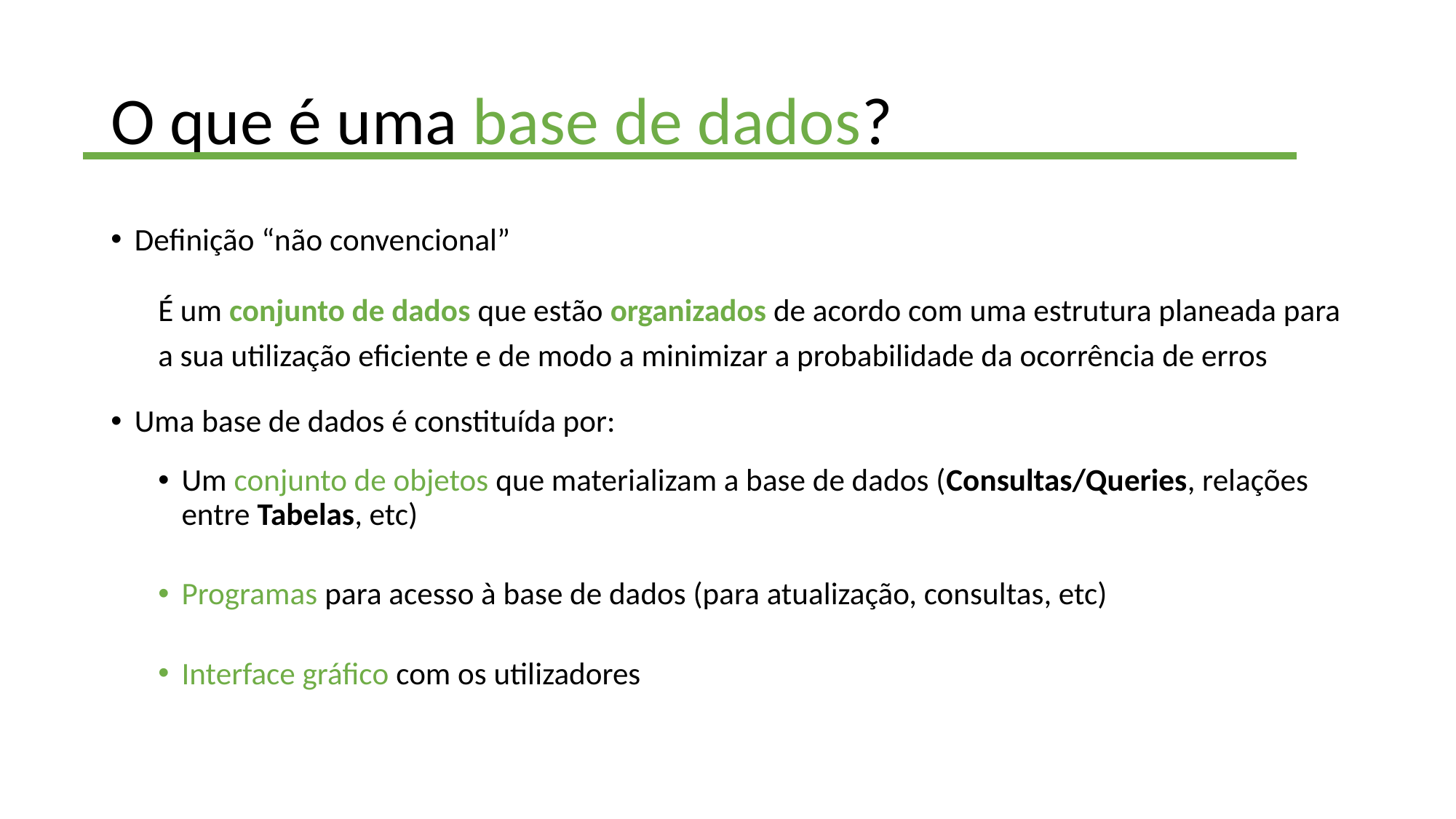

# O que é uma base de dados?
Definição “não convencional”

É um conjunto de dados que estão organizados de acordo com uma estrutura planeada para a sua utilização eficiente e de modo a minimizar a probabilidade da ocorrência de erros

Uma base de dados é constituída por:

Um conjunto de objetos que materializam a base de dados (Consultas/Queries, relações entre Tabelas, etc)

Programas para acesso à base de dados (para atualização, consultas, etc)

Interface gráfico com os utilizadores